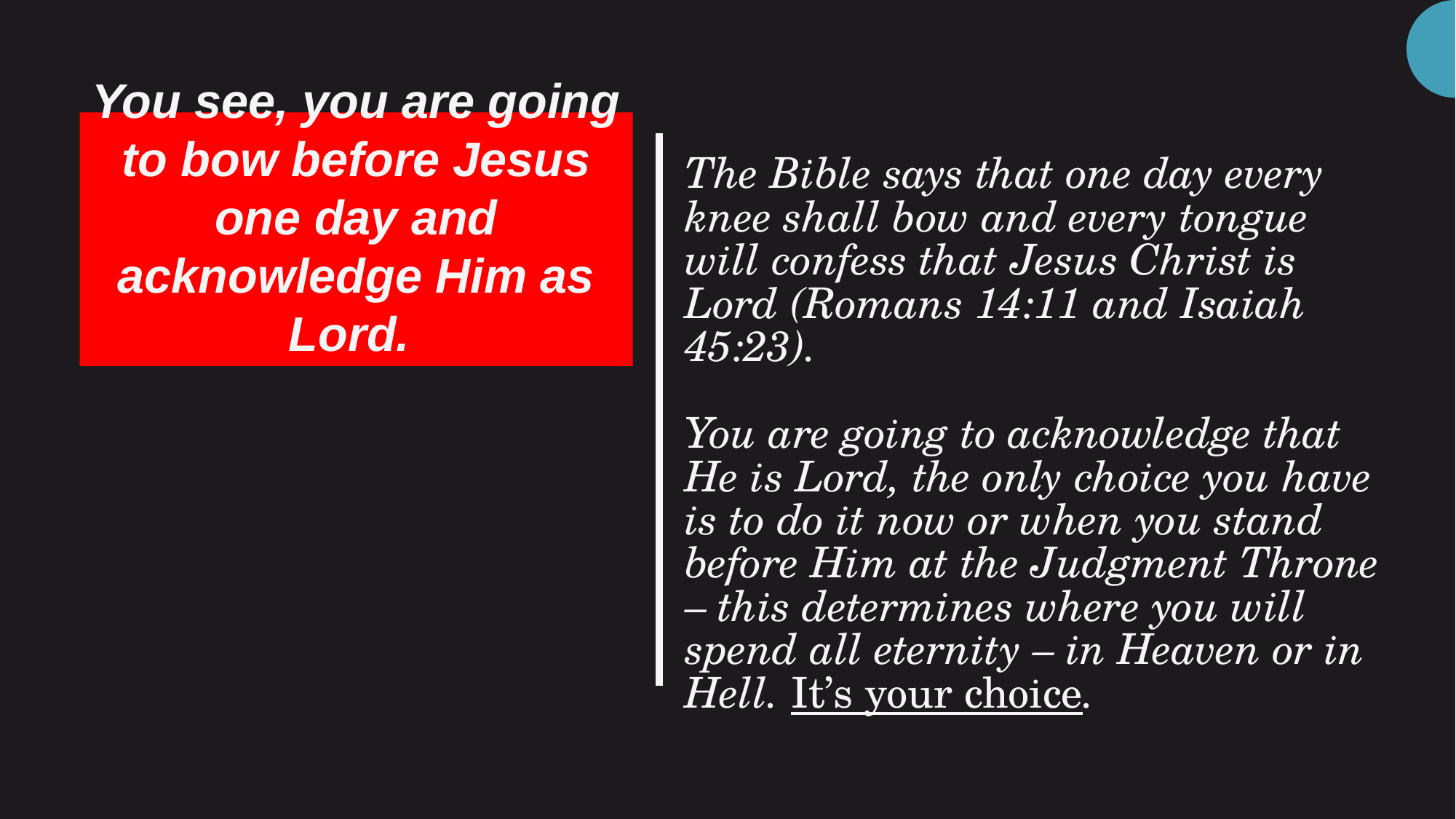

# The Bible says that one day every knee shall bow and every tongue will confess that Jesus Christ is Lord (Romans 14:11 and Isaiah 45:23). You are going to acknowledge that He is Lord, the only choice you have is to do it now or when you stand before Him at the Judgment Throne – this determines where you will spend all eternity – in Heaven or in Hell. It’s your choice.
You see, you are going to bow before Jesus one day and acknowledge Him as Lord.